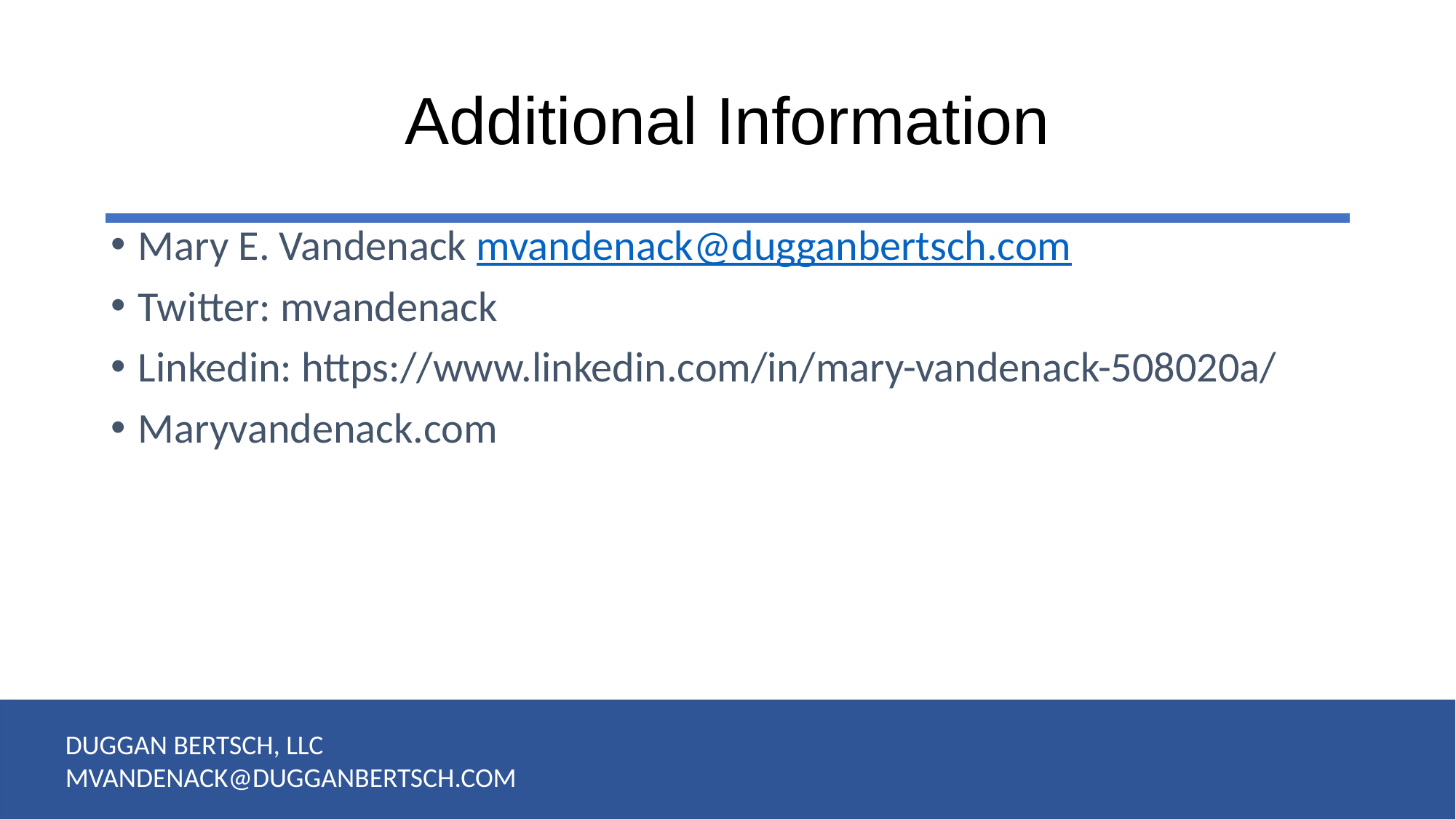

# Additional Information
Mary E. Vandenack mvandenack@dugganbertsch.com
Twitter: mvandenack
Linkedin: https://www.linkedin.com/in/mary-vandenack-508020a/
Maryvandenack.com

DUGGAN BERTSCH, LLC
MVANDENACK@DUGGANBERTSCH.COM
52